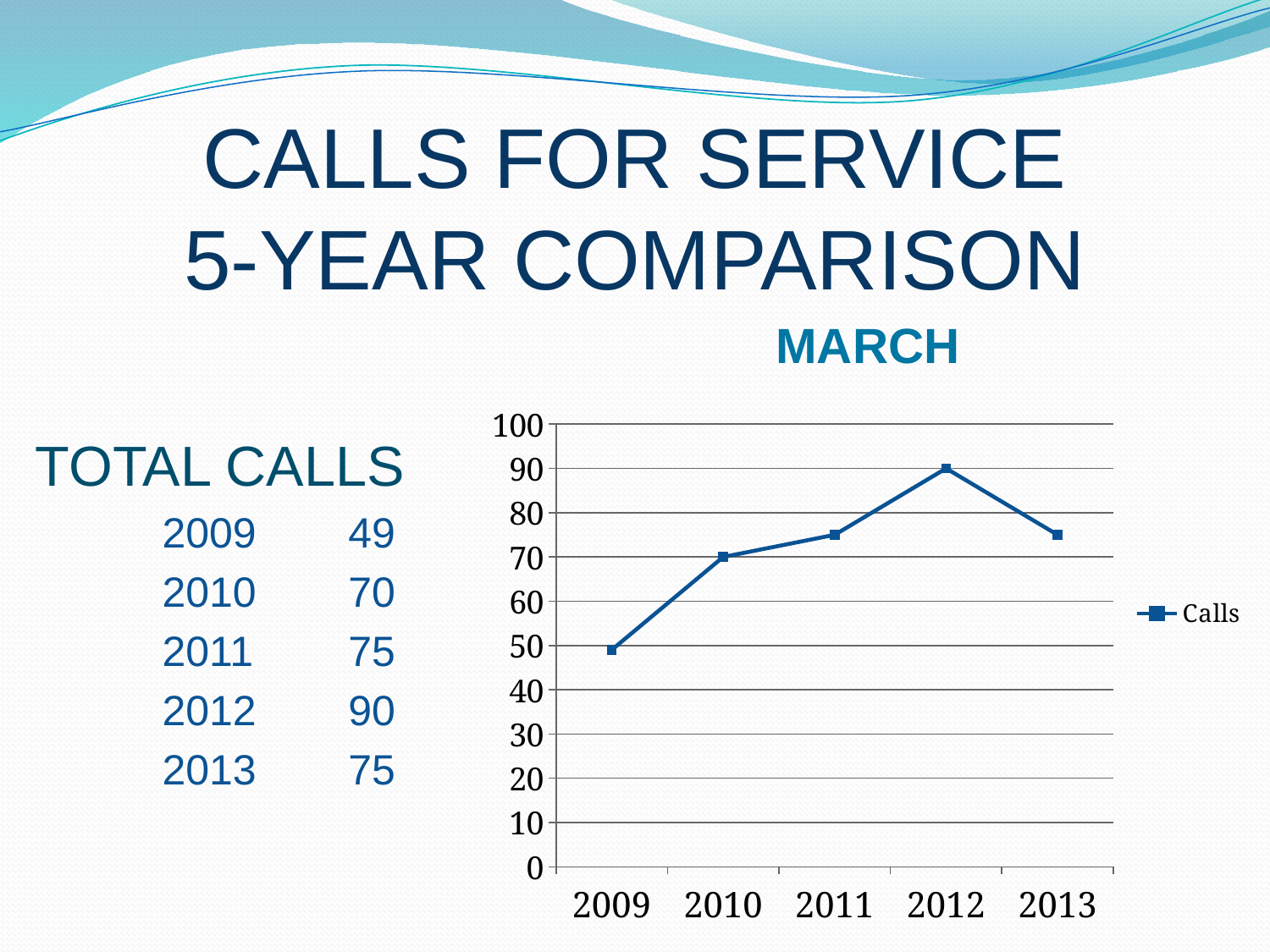

# CALLS FOR SERVICE 5-YEAR COMPARISON

### Chart: MARCH

| Category | Calls |
|---|---|
| 2009 | 49.0 |
| 2010 | 70.0 |
| 2011 | 75.0 |
| 2012 | 90.0 |
| 2013 | 75.0 |
TOTAL CALLS
	2009	     49
	2010	     70
	2011	     75
	2012	     90
	2013	     75